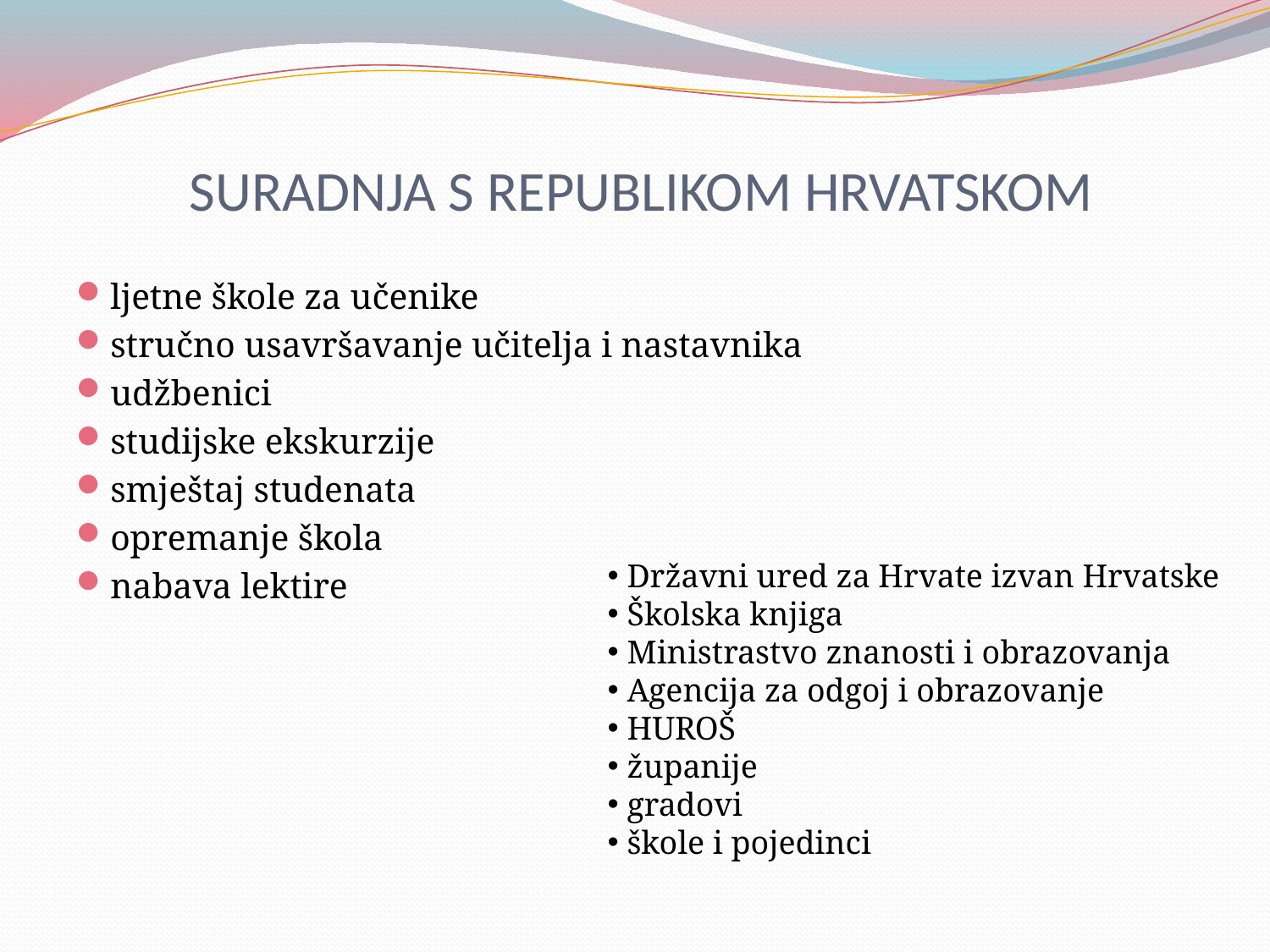

# SURADNJA S REPUBLIKOM HRVATSKOM
ljetne škole za učenike
stručno usavršavanje učitelja i nastavnika
udžbenici
studijske ekskurzije
smještaj studenata
opremanje škola
nabava lektire

 Državni ured za Hrvate izvan Hrvatske
 Školska knjiga
 Ministrastvo znanosti i obrazovanja
 Agencija za odgoj i obrazovanje
 HUROŠ
 županije
 gradovi
 škole i pojedinci